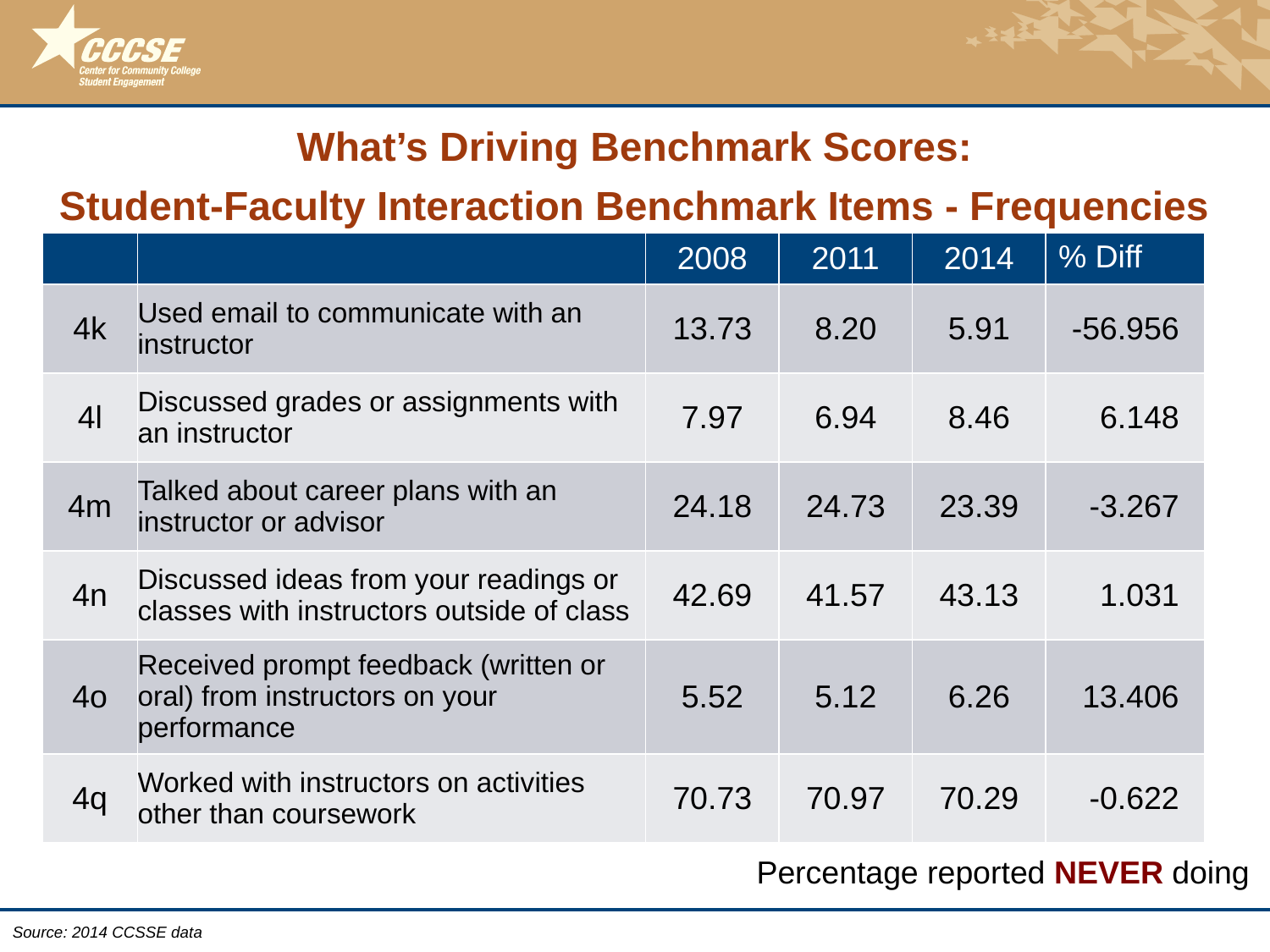

# What’s Driving Benchmark Scores: Student-Faculty Interaction Benchmark Items - Frequencies
|  |  | 2008 | 2011 | 2014 | % Diff |
| --- | --- | --- | --- | --- | --- |
| 4k | Used email to communicate with an instructor | 13.73 | 8.20 | 5.91 | -56.956 |
| 4l | Discussed grades or assignments with an instructor | 7.97 | 6.94 | 8.46 | 6.148 |
| 4m | Talked about career plans with an instructor or advisor | 24.18 | 24.73 | 23.39 | -3.267 |
| 4n | Discussed ideas from your readings or classes with instructors outside of class | 42.69 | 41.57 | 43.13 | 1.031 |
| 4o | Received prompt feedback (written or oral) from instructors on your performance | 5.52 | 5.12 | 6.26 | 13.406 |
| 4q | Worked with instructors on activities other than coursework | 70.73 | 70.97 | 70.29 | -0.622 |
Percentage reported NEVER doing
Source: 2014 CCSSE data